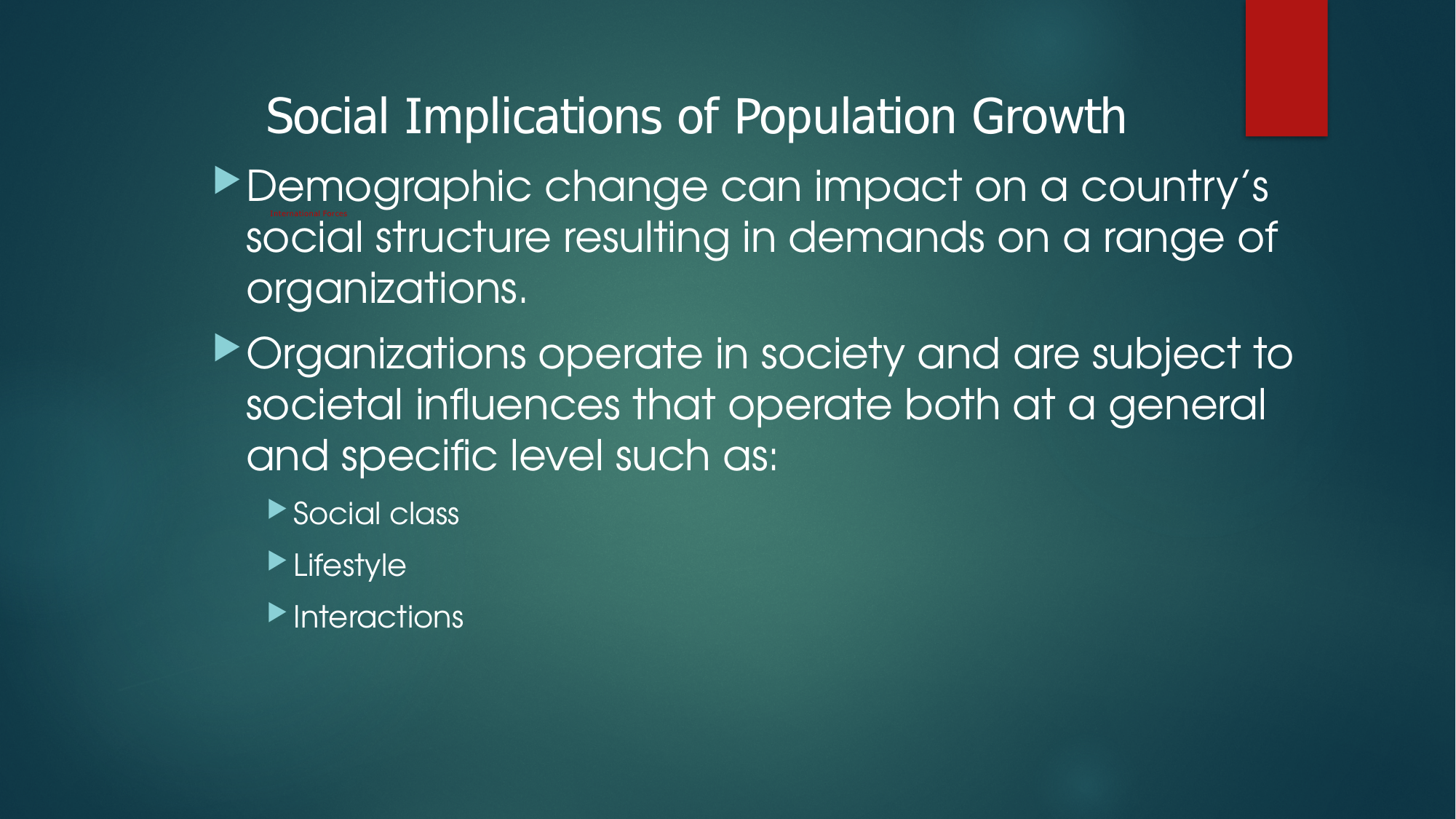

# International Forces
	Social Implications of Population Growth
Demographic change can impact on a country’s social structure resulting in demands on a range of organizations.
Organizations operate in society and are subject to societal influences that operate both at a general and specific level such as:
Social class
Lifestyle
Interactions